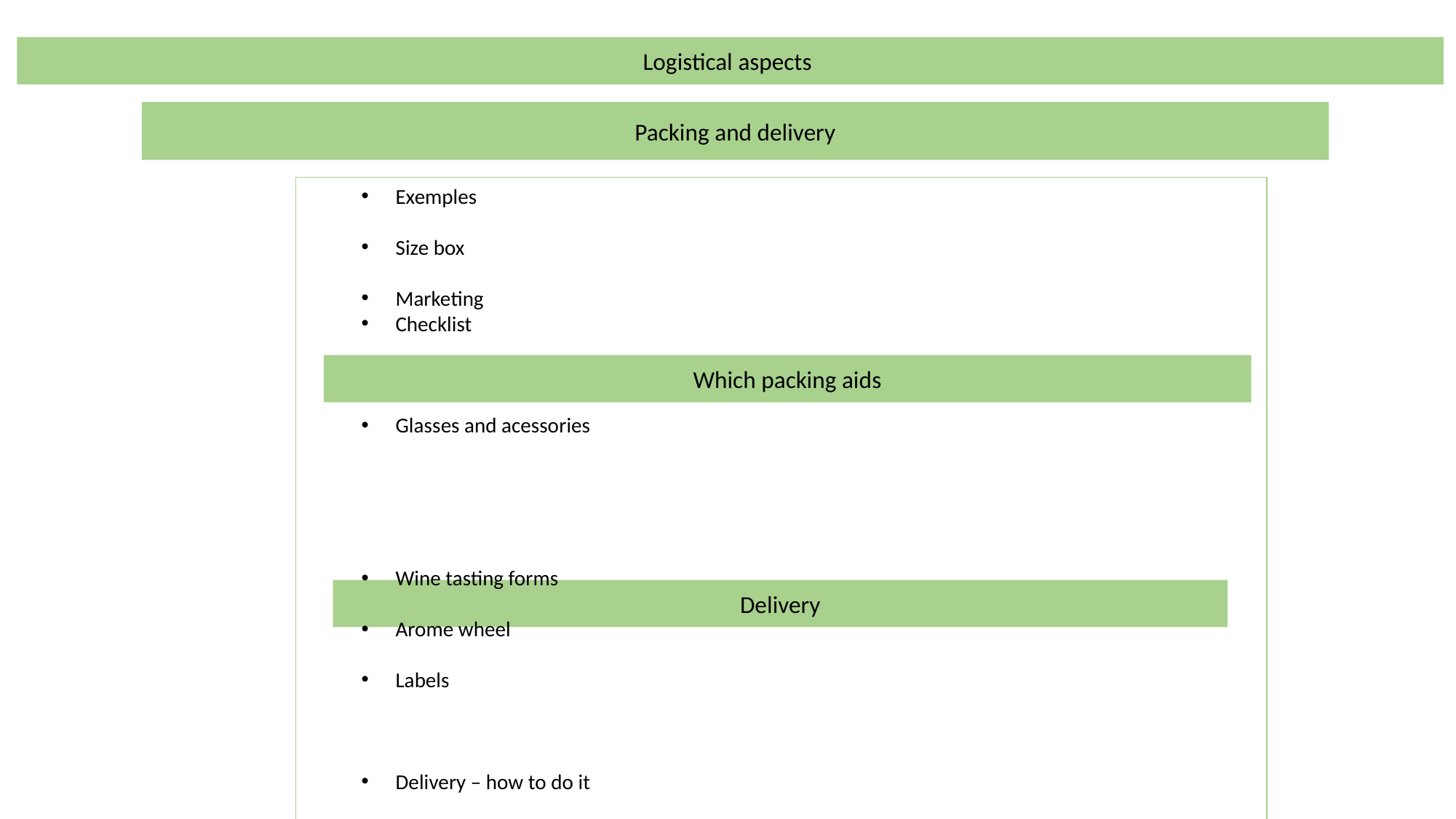

Logistical aspects
Packing and delivery
Exemples

Size box

Marketing
Checklist

Glasses and acessories

Wine tasting forms

Arome wheel

Labels

Delivery – how to do it

Collect address information

Track and trace
Which packing aids
Delivery